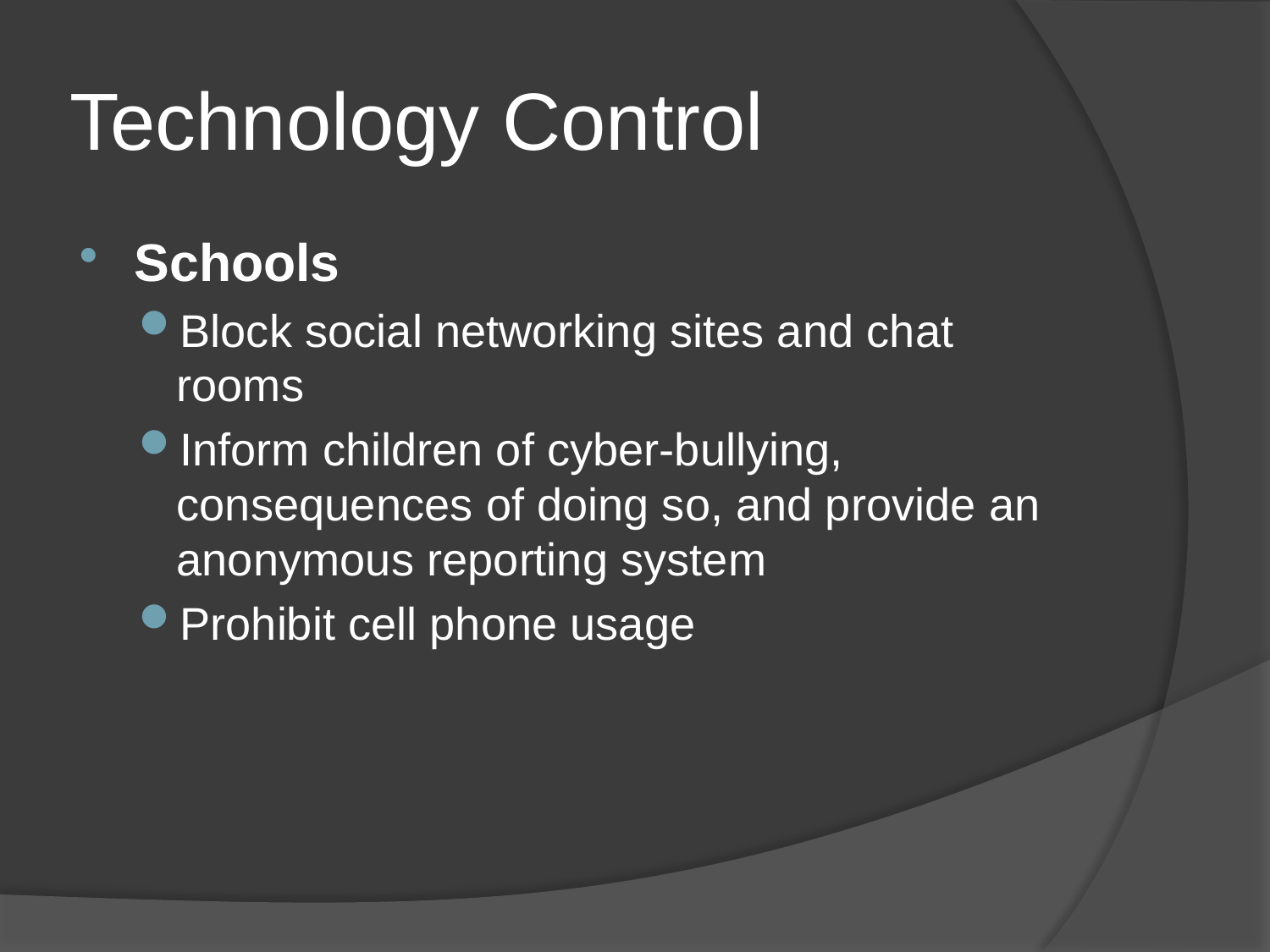

# Technology Control
Schools
Block social networking sites and chat rooms
Inform children of cyber-bullying, consequences of doing so, and provide an anonymous reporting system
Prohibit cell phone usage